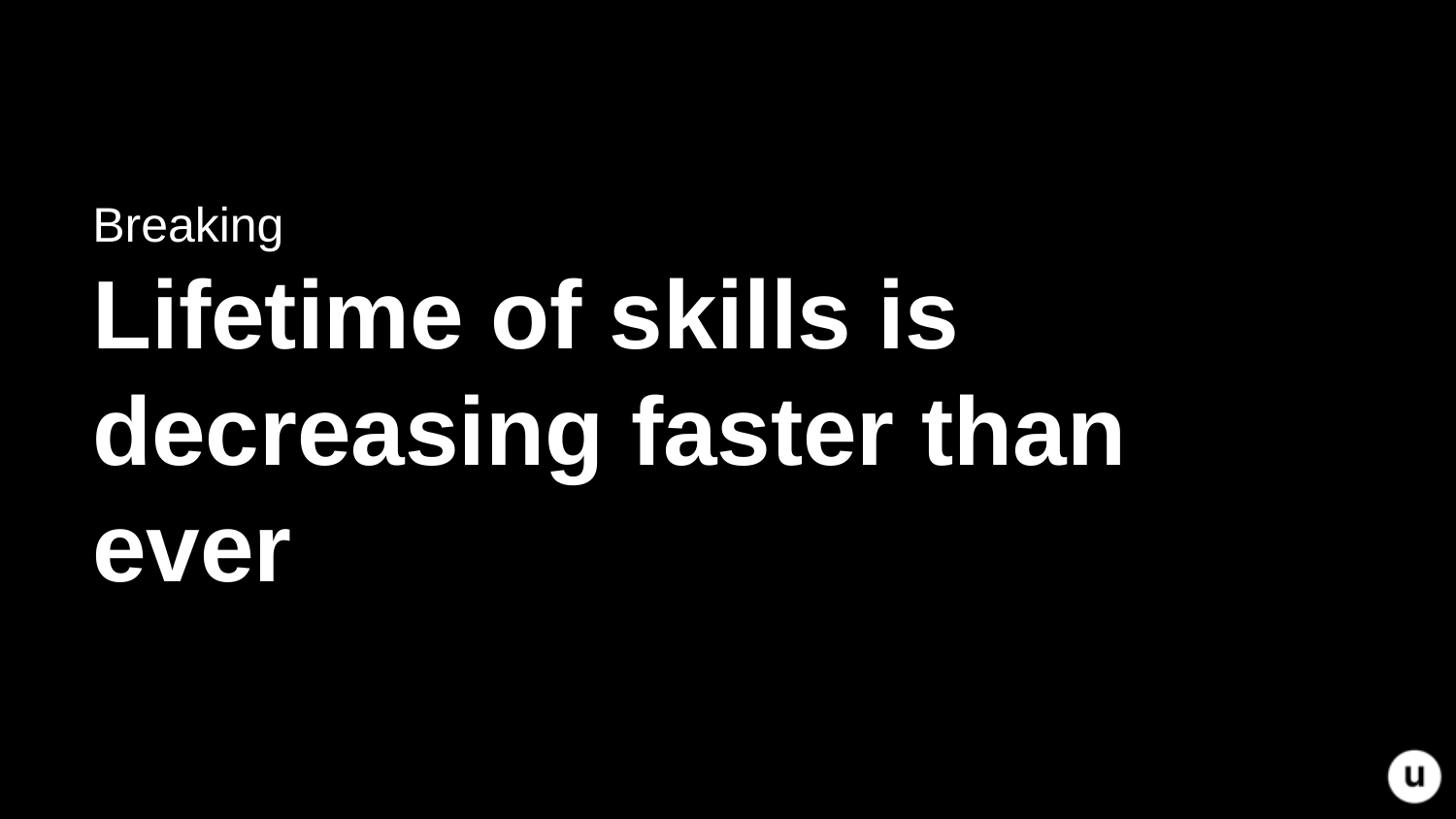

# Breaking Lifetime of skills is decreasing faster than ever